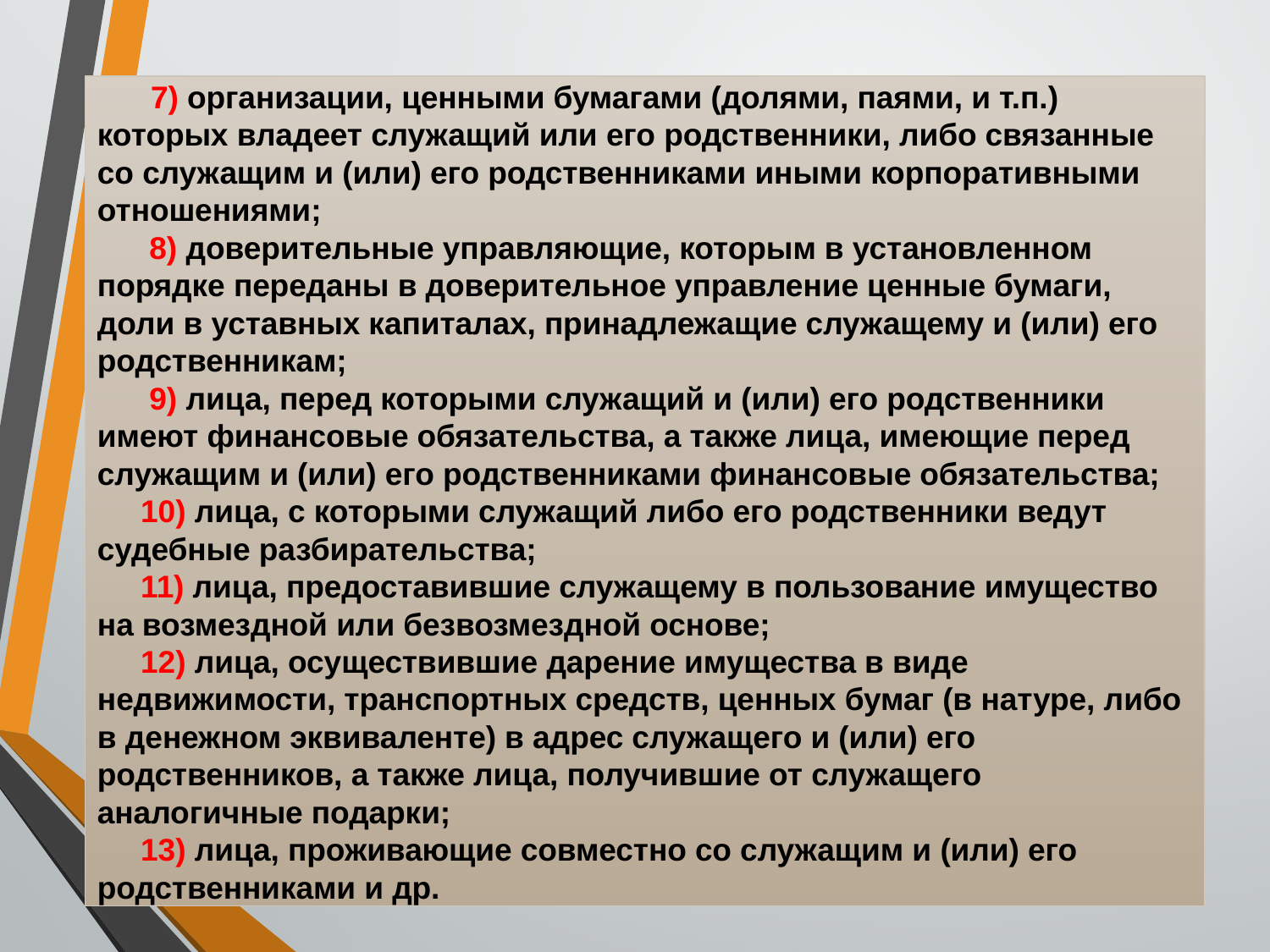

7) организации, ценными бумагами (долями, паями, и т.п.) которых владеет служащий или его родственники, либо связанные со служащим и (или) его родственниками иными корпоративными отношениями;
      8) доверительные управляющие, которым в установленном порядке переданы в доверительное управление ценные бумаги, доли в уставных капиталах, принадлежащие служащему и (или) его родственникам;
      9) лица, перед которыми служащий и (или) его родственники имеют финансовые обязательства, а также лица, имеющие перед служащим и (или) его родственниками финансовые обязательства;
     10) лица, с которыми служащий либо его родственники ведут судебные разбирательства;
     11) лица, предоставившие служащему в пользование имущество на возмездной или безвозмездной основе;
     12) лица, осуществившие дарение имущества в виде недвижимости, транспортных средств, ценных бумаг (в натуре, либо в денежном эквиваленте) в адрес служащего и (или) его родственников, а также лица, получившие от служащего аналогичные подарки;
     13) лица, проживающие совместно со служащим и (или) его родственниками и др.